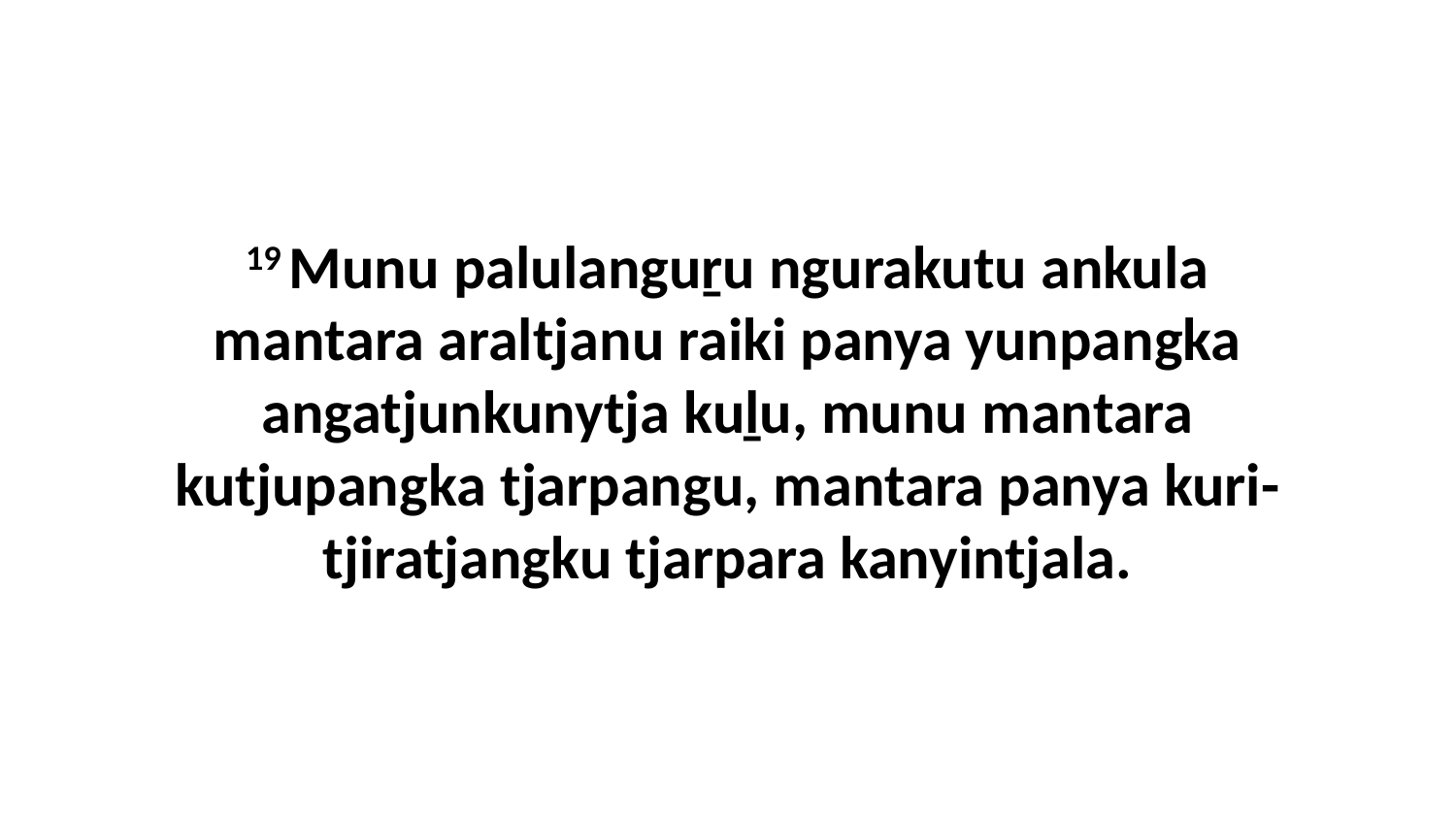

19 Munu palulanguṟu ngurakutu ankula mantara araltjanu raiki panya yunpangka angatjunkunytja kuḻu, munu mantara kutjupangka tjarpangu, mantara panya kuri-tjiratjangku tjarpara kanyintjala.